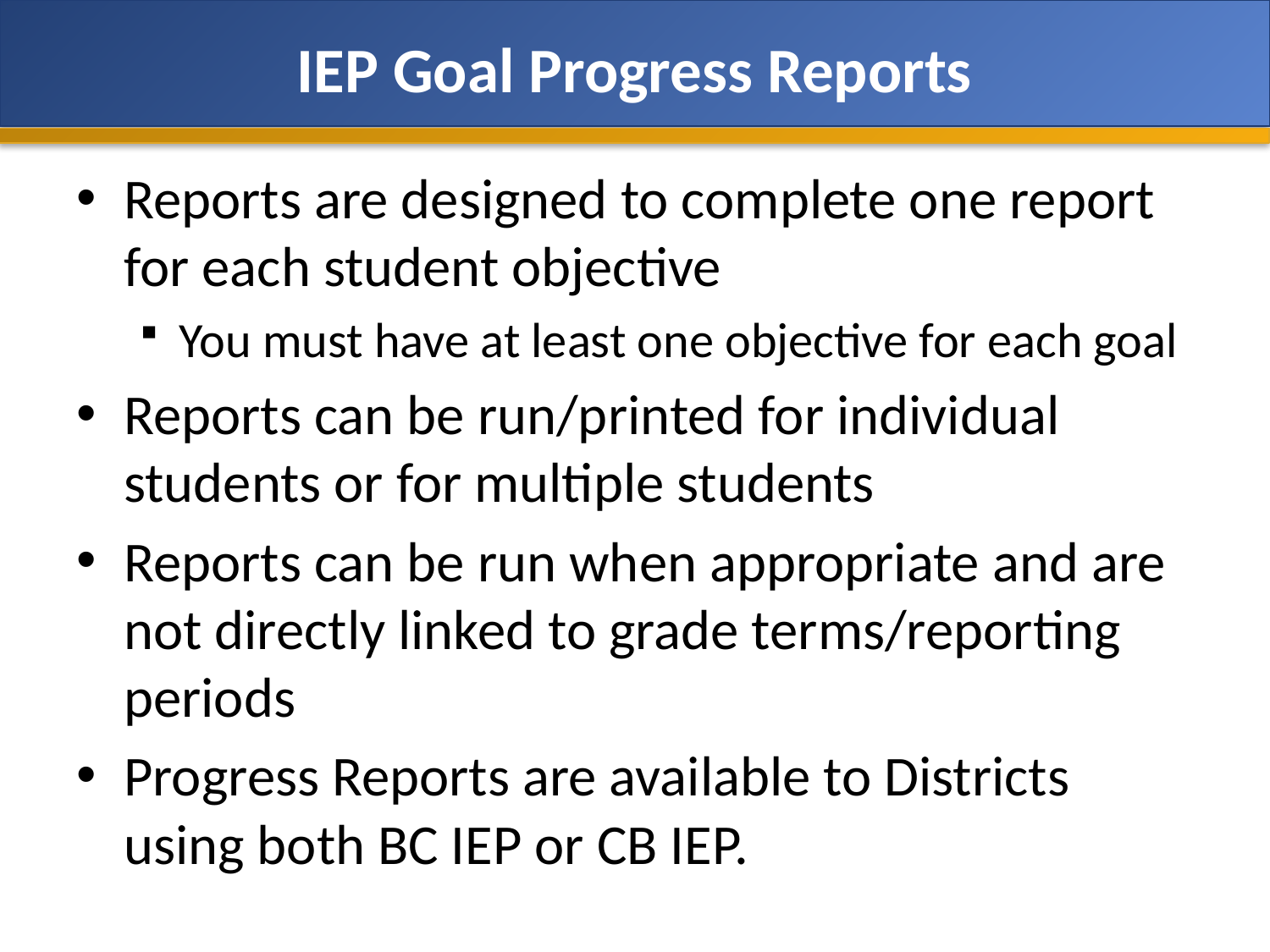

# IEP Goal Progress Reports
Reports are designed to complete one report for each student objective
You must have at least one objective for each goal
Reports can be run/printed for individual students or for multiple students
Reports can be run when appropriate and are not directly linked to grade terms/reporting periods
Progress Reports are available to Districts using both BC IEP or CB IEP.